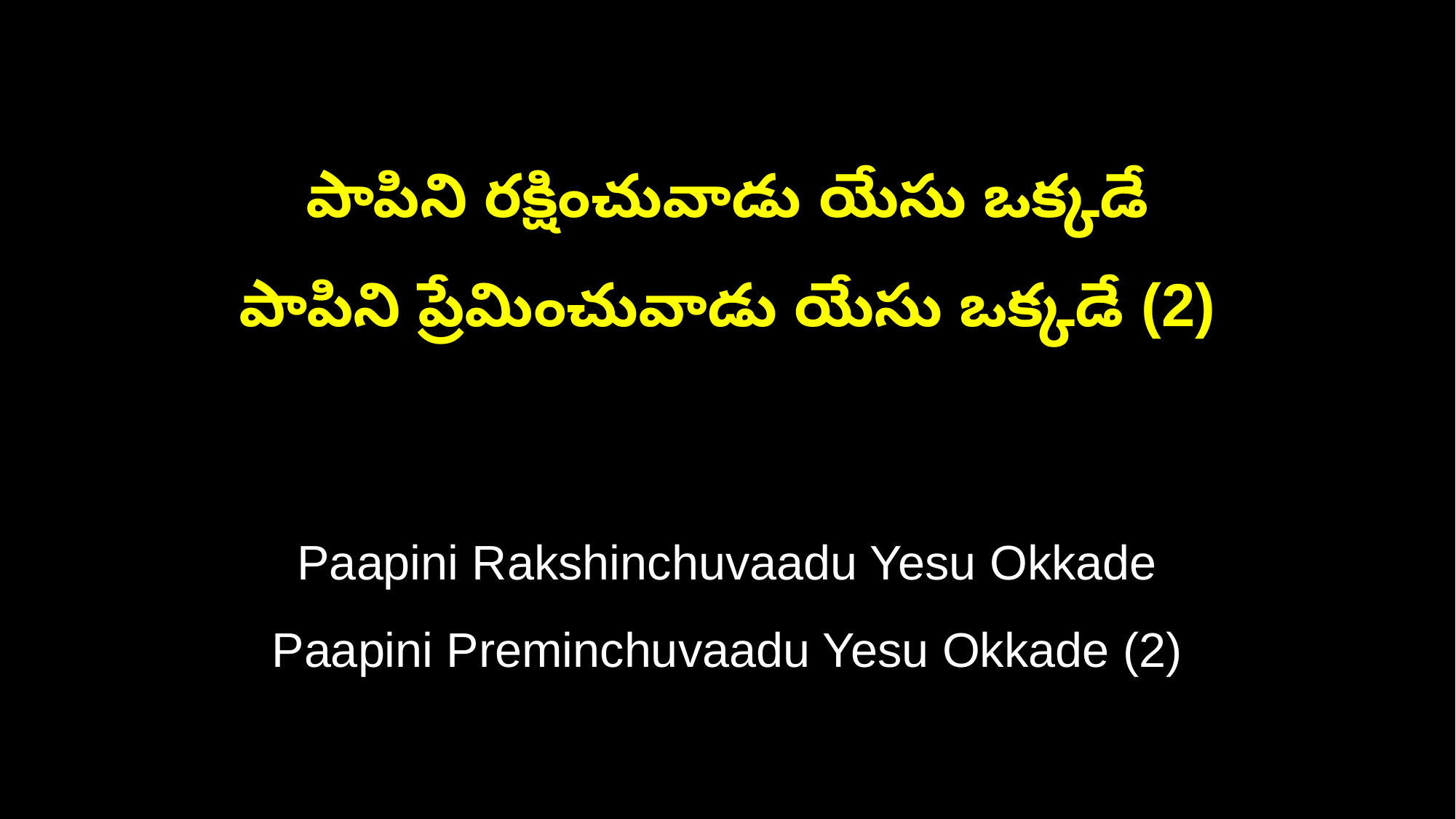

పాపిని రక్షించువాడు యేసు ఒక్కడే
పాపిని ప్రేమించువాడు యేసు ఒక్కడే (2)
Paapini Rakshinchuvaadu Yesu Okkade
Paapini Preminchuvaadu Yesu Okkade (2)